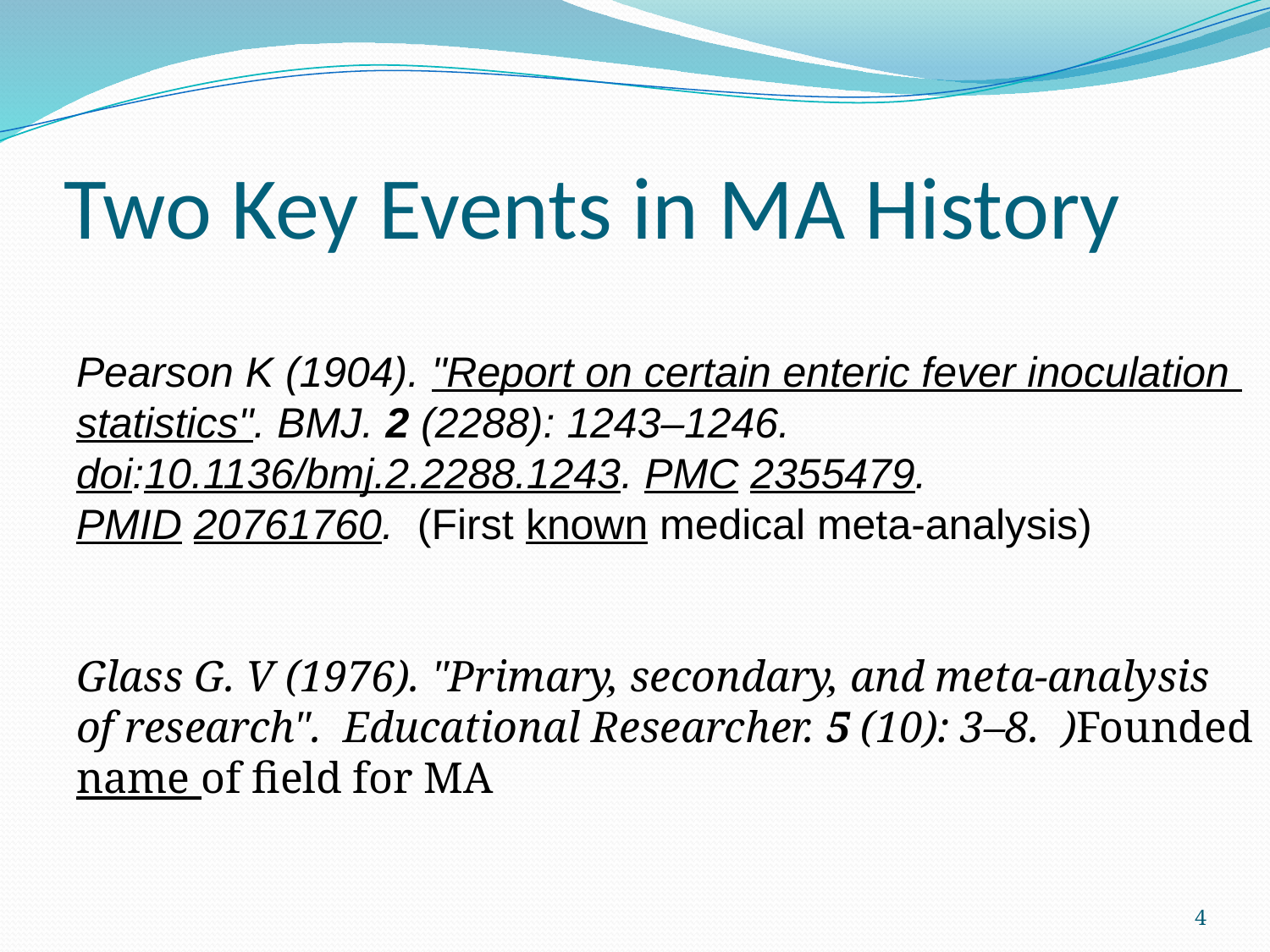

# Two Key Events in MA History
Pearson K (1904). "Report on certain enteric fever inoculation
statistics". BMJ. 2 (2288): 1243–1246.
doi:10.1136/bmj.2.2288.1243. PMC 2355479.
PMID 20761760.  (First known medical meta-analysis)

Glass G. V (1976). "Primary, secondary, and meta-analysis
of research".  Educational Researcher. 5 (10): 3–8.  )Founded
name of field for MA
4